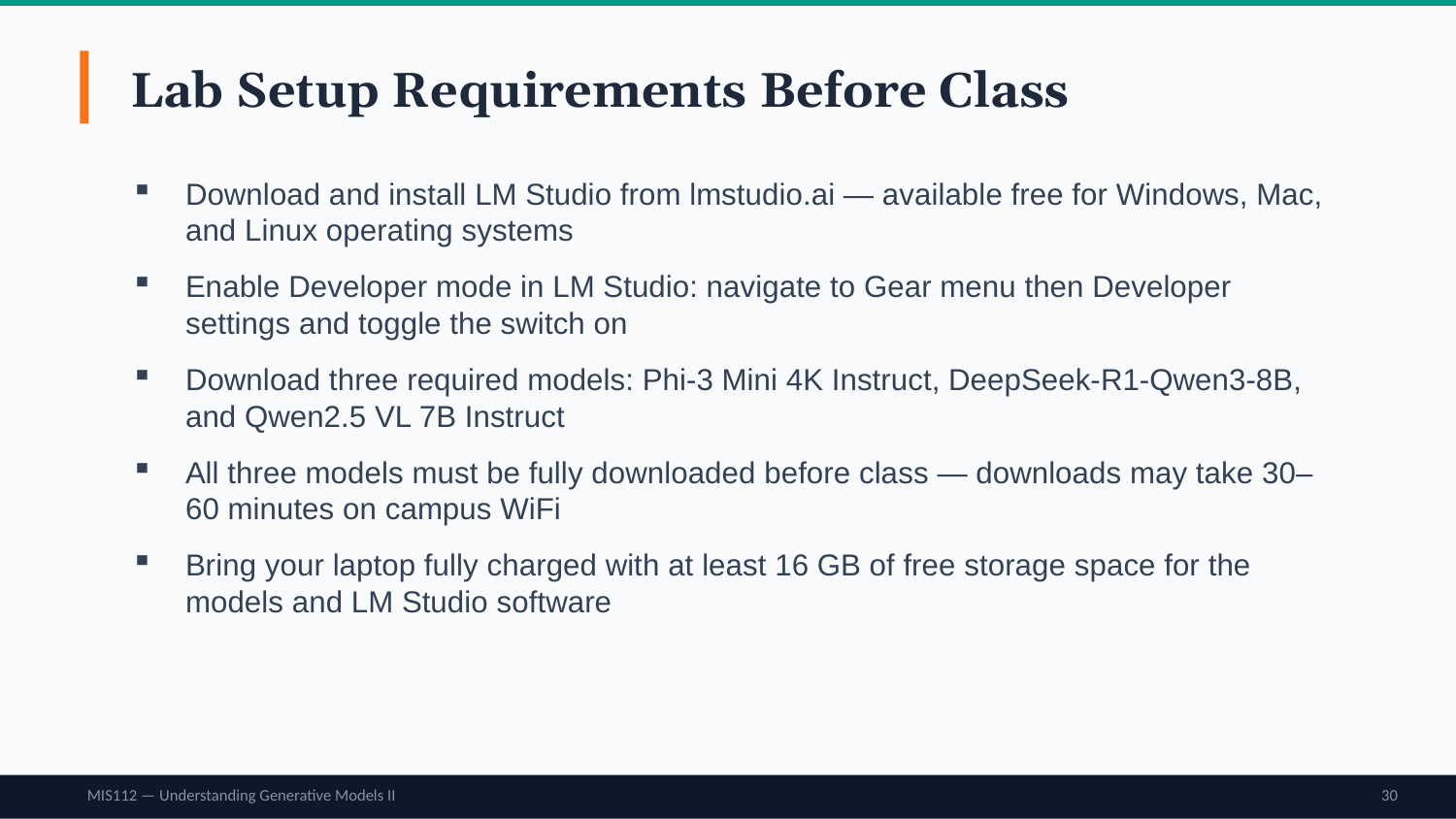

Lab Setup Requirements Before Class

Download and install LM Studio from lmstudio.ai — available free for Windows, Mac, and Linux operating systems
Enable Developer mode in LM Studio: navigate to Gear menu then Developer settings and toggle the switch on
Download three required models: Phi-3 Mini 4K Instruct, DeepSeek-R1-Qwen3-8B, and Qwen2.5 VL 7B Instruct
All three models must be fully downloaded before class — downloads may take 30–60 minutes on campus WiFi
Bring your laptop fully charged with at least 16 GB of free storage space for the models and LM Studio software

MIS112 — Understanding Generative Models II
30